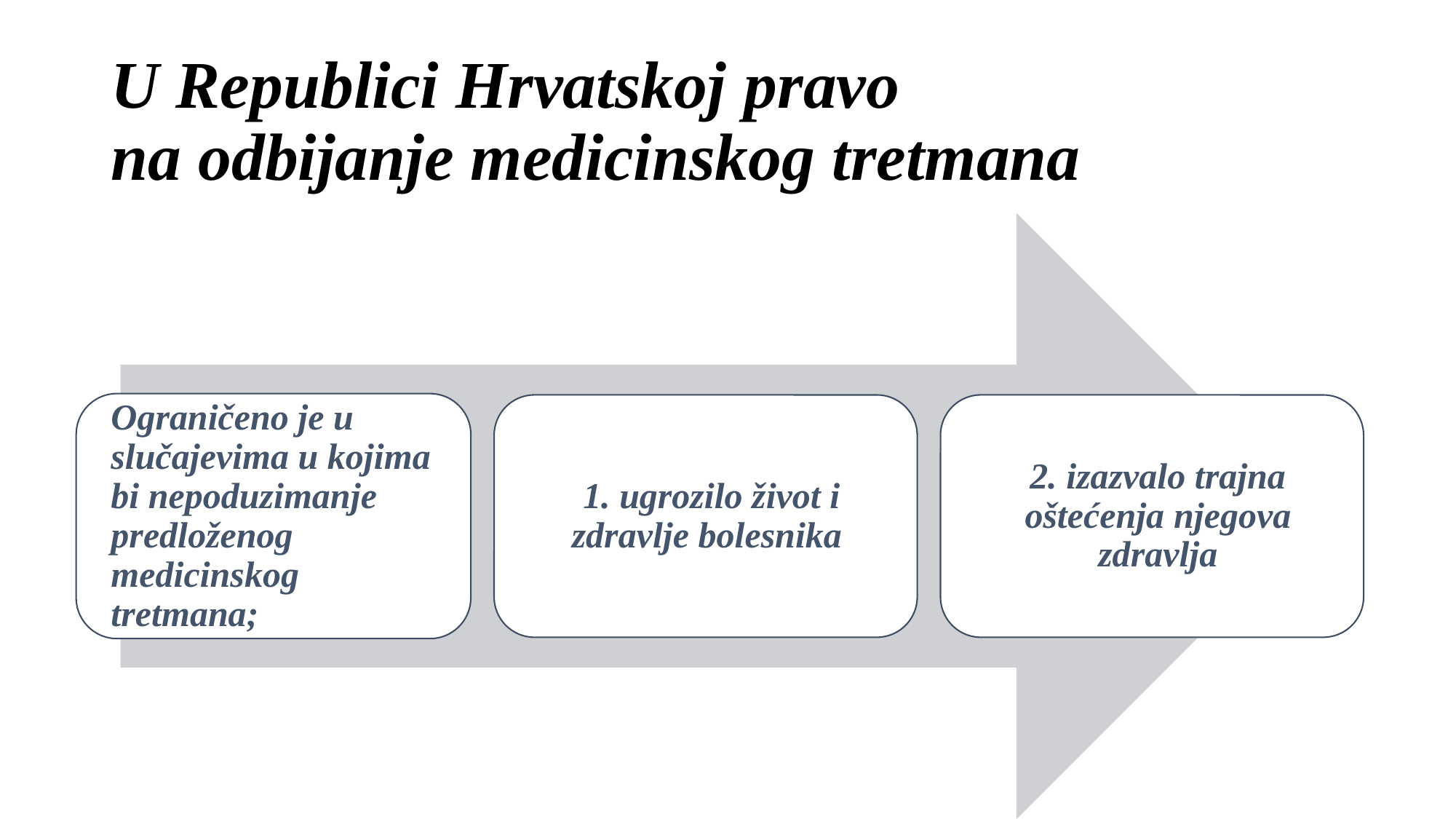

# U Republici Hrvatskoj pravo na odbijanje medicinskog tretmana
Ograničeno je u slučajevima u kojima bi nepoduzimanje predloženog medicinskog tretmana;
1. ugrozilo život i zdravlje bolesnika
2. izazvalo trajna oštećenja njegova zdravlja